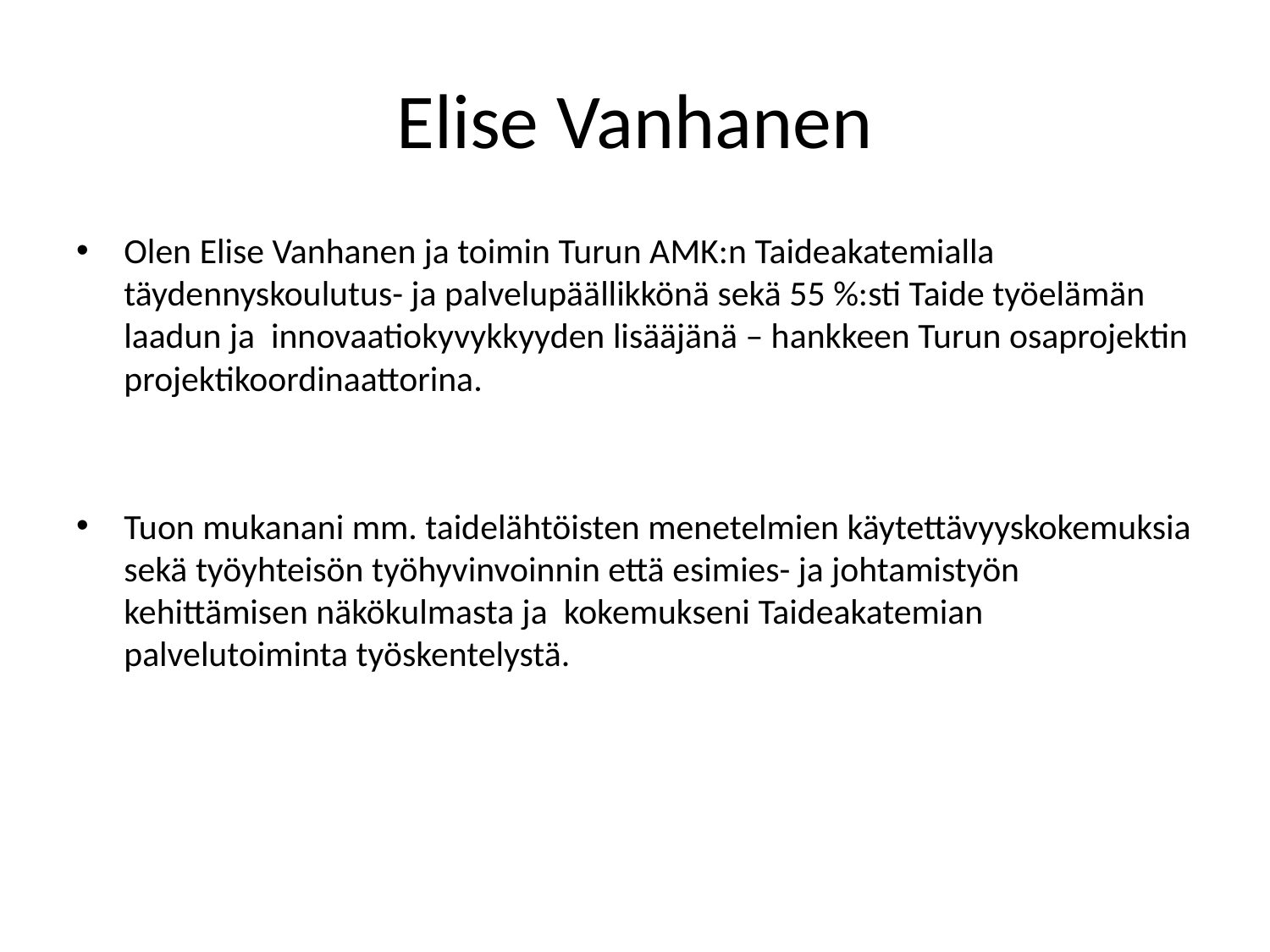

# Elise Vanhanen
Olen Elise Vanhanen ja toimin Turun AMK:n Taideakatemialla täydennyskoulutus- ja palvelupäällikkönä sekä 55 %:sti Taide työelämän laadun ja  innovaatiokyvykkyyden lisääjänä – hankkeen Turun osaprojektin projektikoordinaattorina.

Tuon mukanani mm. taidelähtöisten menetelmien käytettävyyskokemuksia sekä työyhteisön työhyvinvoinnin että esimies- ja johtamistyön kehittämisen näkökulmasta ja  kokemukseni Taideakatemian palvelutoiminta työskentelystä.